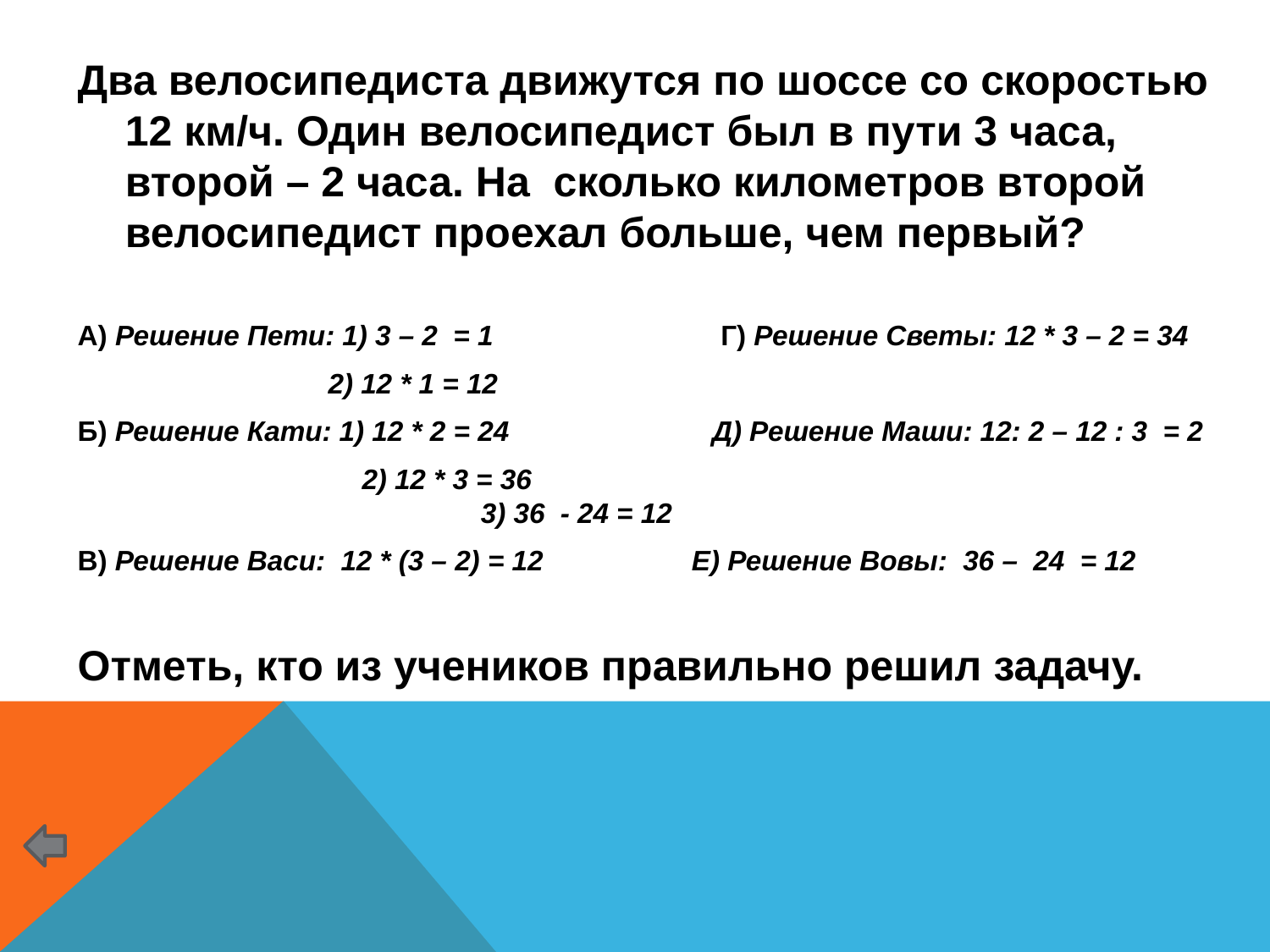

Два велосипедиста движутся по шоссе со скоростью 12 км/ч. Один велосипедист был в пути 3 часа, второй – 2 часа. На  сколько километров второй велосипедист проехал больше, чем первый?

А) Решение Пети: 1) 3 – 2  = 1                             Г) Решение Светы: 12 * 3 – 2 = 34
                                2) 12 * 1 = 12
Б) Решение Кати: 1) 12 * 2 = 24                          Д) Решение Маши: 12: 2 – 12 : 3  = 2
		              2) 12 * 3 = 36							             3) 36  - 24 = 12
В) Решение Васи:  12 * (3 – 2) = 12                   Е) Решение Вовы:  36 –  24  = 12

Отметь, кто из учеников правильно решил задачу.